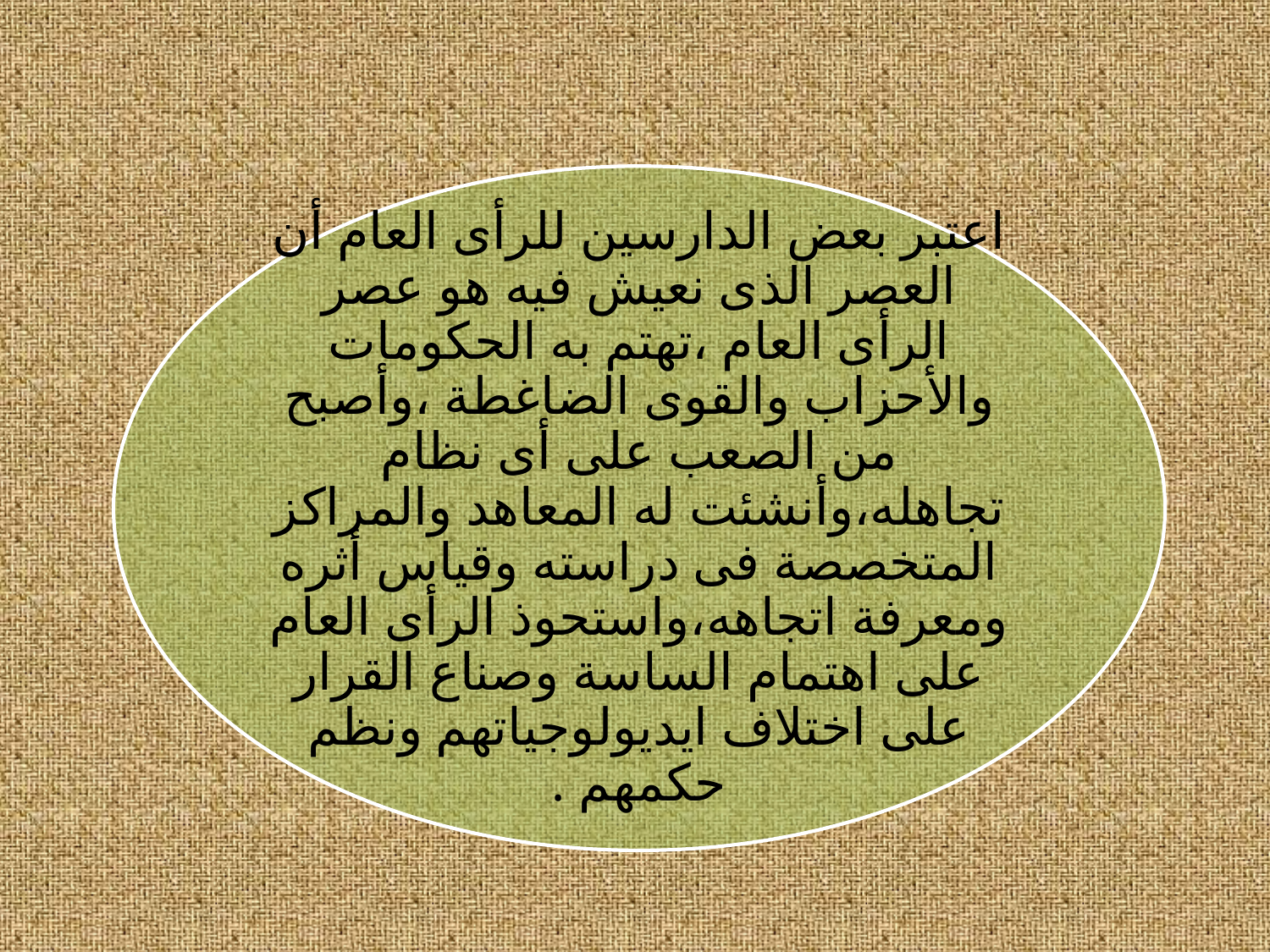

اعتبر بعض الدارسين للرأى العام أن العصر الذى نعيش فيه هو عصر الرأى العام ،تهتم به الحكومات والأحزاب والقوى الضاغطة ،وأصبح من الصعب على أى نظام تجاهله،وأنشئت له المعاهد والمراكز المتخصصة فى دراسته وقياس أثره ومعرفة اتجاهه،واستحوذ الرأى العام على اهتمام الساسة وصناع القرار على اختلاف ايديولوجياتهم ونظم حكمهم .